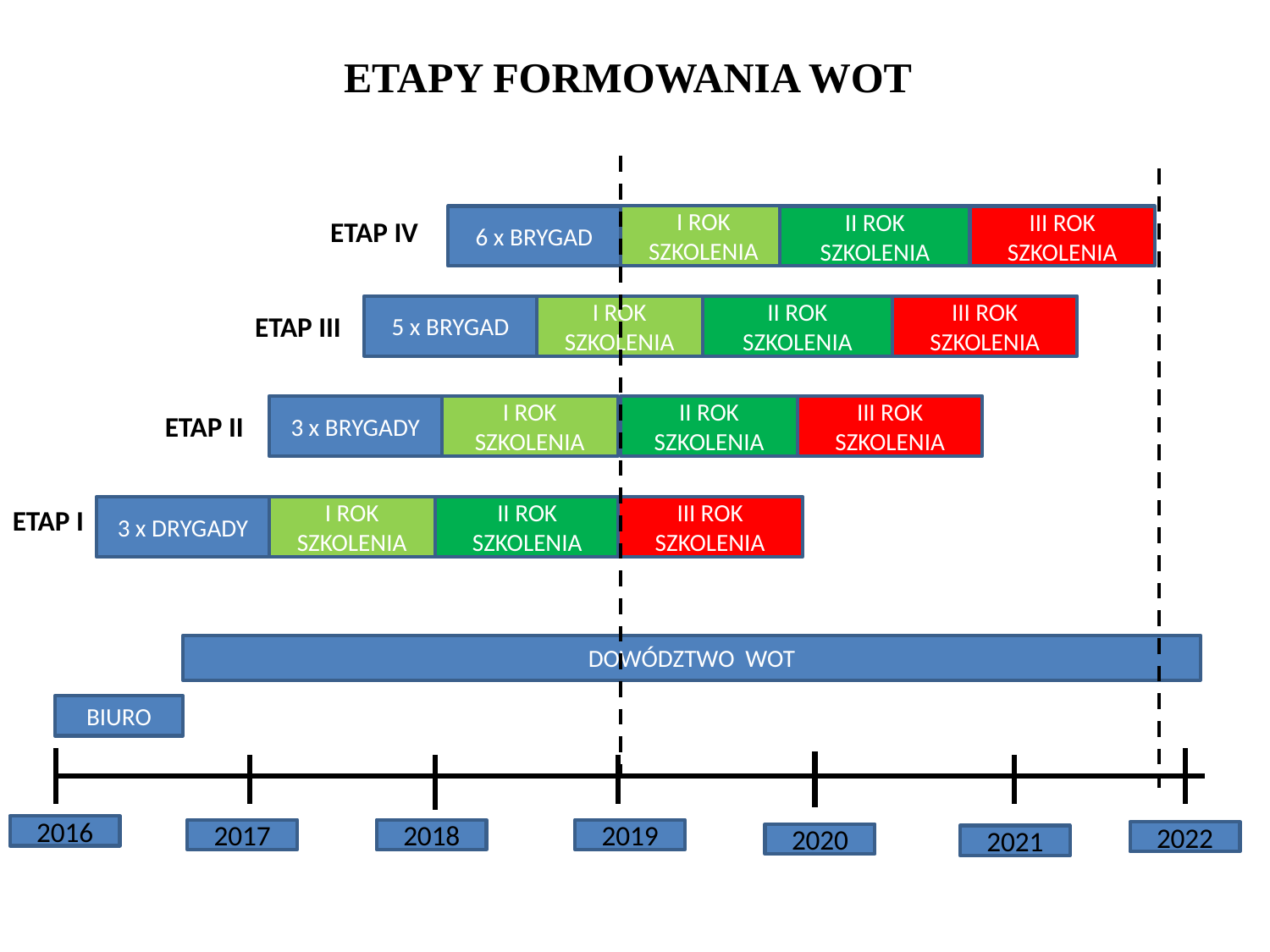

ETAPY FORMOWANIA WOT
I ROK SZKOLENIA
6 x BRYGAD
II ROK SZKOLENIA
III ROK SZKOLENIA
ETAP IV
5 x BRYGAD
I ROK SZKOLENIA
II ROK SZKOLENIA
III ROK SZKOLENIA
ETAP III
3 x BRYGADY
I ROK SZKOLENIA
II ROK SZKOLENIA
III ROK SZKOLENIA
ETAP II
ETAP I
3 x DRYGADY
I ROK SZKOLENIA
II ROK SZKOLENIA
III ROK SZKOLENIA
DOWÓDZTWO  WOT
BIURO
2016
2017
2018
2019
2022
2020
2021